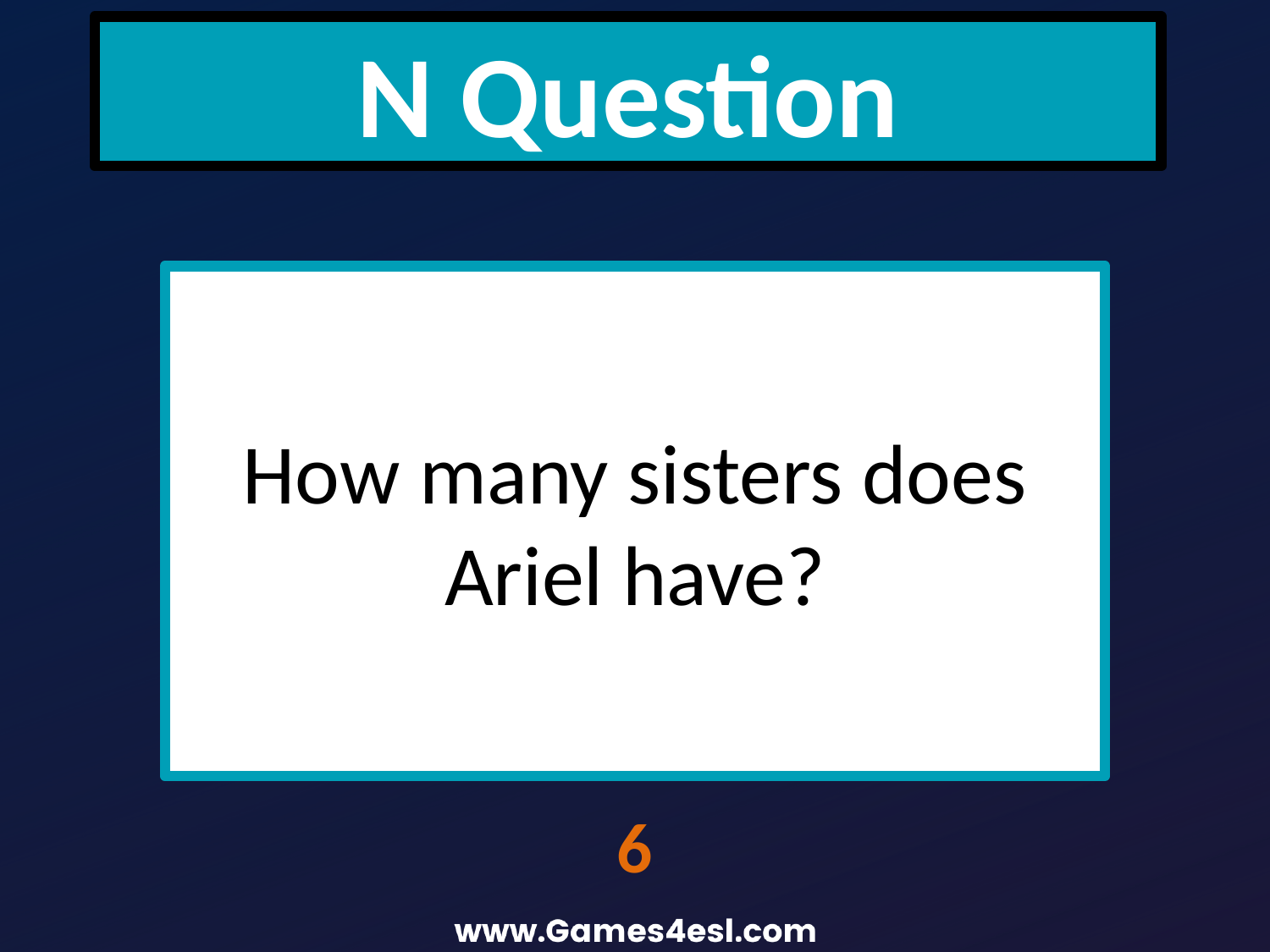

N Question
How many sisters does Ariel have?
6